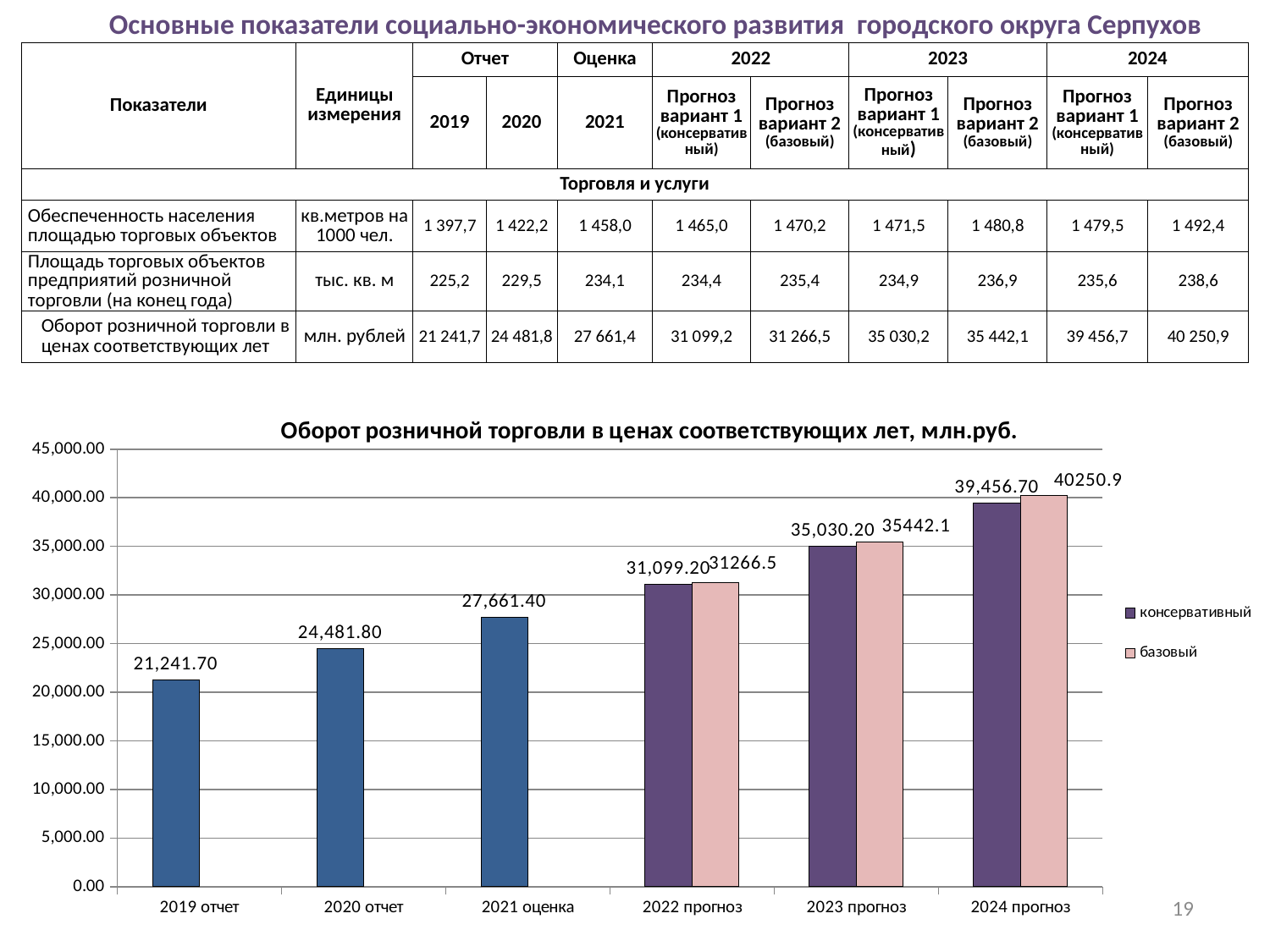

# Основные показатели социально-экономического развития  городского округа Серпухов
| Показатели | Единицы измерения | Отчет |  | Оценка | 2022 |  | 2023 |  | 2024 |  |
| --- | --- | --- | --- | --- | --- | --- | --- | --- | --- | --- |
|  |  | 2019 | 2020 | 2021 | Прогноз вариант 1 (консервативный) | Прогноз вариант 2 (базовый) | Прогноз вариант 1 (консервативный) | Прогноз вариант 2 (базовый) | Прогноз вариант 1 (консервативный) | Прогноз вариант 2 (базовый) |
| Торговля и услуги |  |  |  |  |  |  |  |  |  |  |
| Обеспеченность населения площадью торговых объектов | кв.метров на 1000 чел. | 1 397,7 | 1 422,2 | 1 458,0 | 1 465,0 | 1 470,2 | 1 471,5 | 1 480,8 | 1 479,5 | 1 492,4 |
| Площадь торговых объектов предприятий розничной торговли (на конец года) | тыс. кв. м | 225,2 | 229,5 | 234,1 | 234,4 | 235,4 | 234,9 | 236,9 | 235,6 | 238,6 |
| Оборот розничной торговли в ценах соответствующих лет | млн. рублей | 21 241,7 | 24 481,8 | 27 661,4 | 31 099,2 | 31 266,5 | 35 030,2 | 35 442,1 | 39 456,7 | 40 250,9 |

### Chart: Оборот розничной торговли в ценах соответствующих лет, млн.руб.

| Category | консервативный | базовый |
|---|---|---|
| 2019 отчет | 21241.7 | None |
| 2020 отчет | 24481.8 | None |
| 2021 оценка | 27661.4 | None |
| 2022 прогноз | 31099.2 | 31266.5 |
| 2023 прогноз | 35030.2 | 35442.1 |
| 2024 прогноз | 39456.7 | 40250.9 |
19